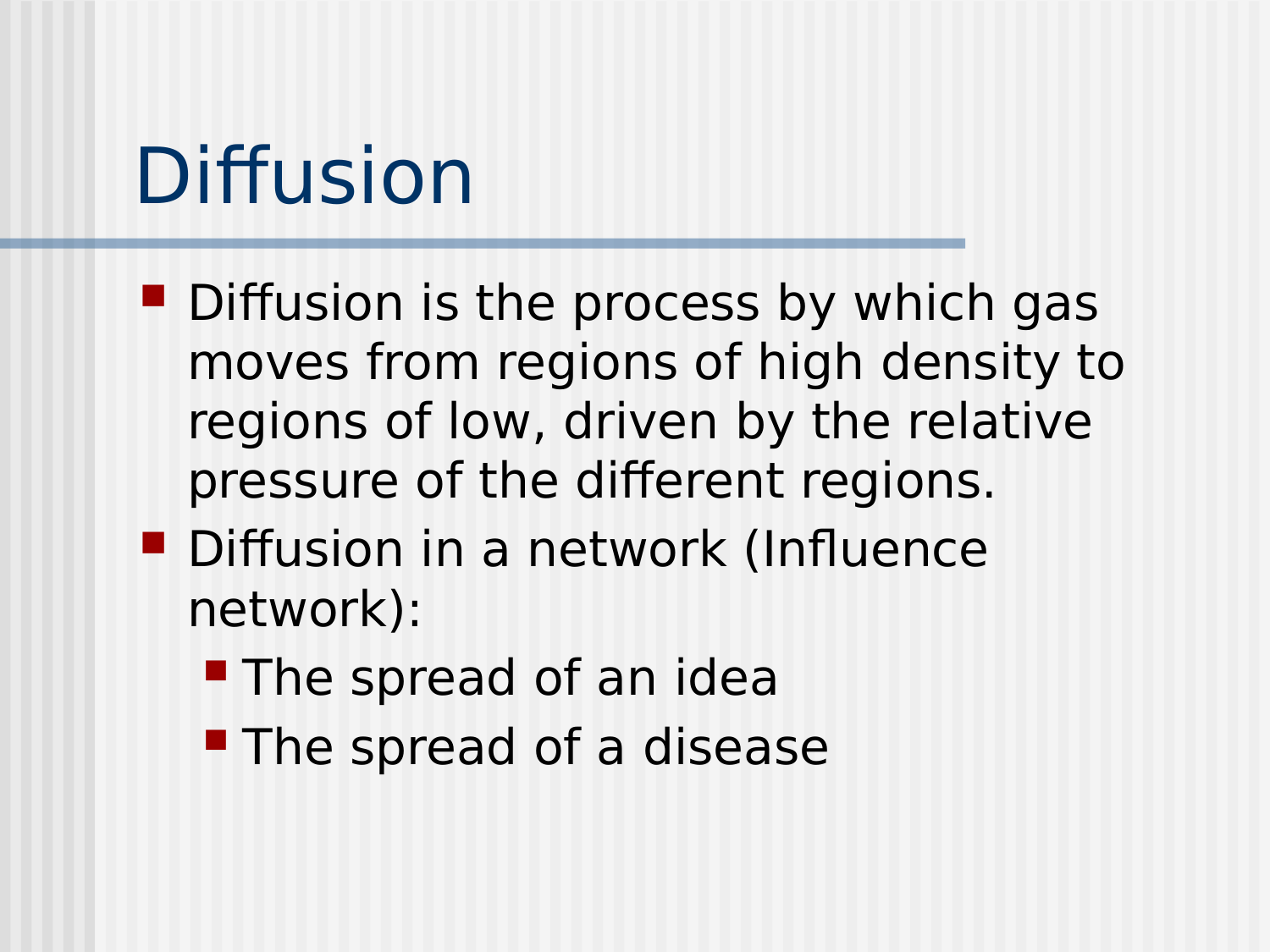

# Diffusion
Diffusion is the process by which gas moves from regions of high density to regions of low, driven by the relative pressure of the different regions.
Diffusion in a network (Influence network):
The spread of an idea
The spread of a disease